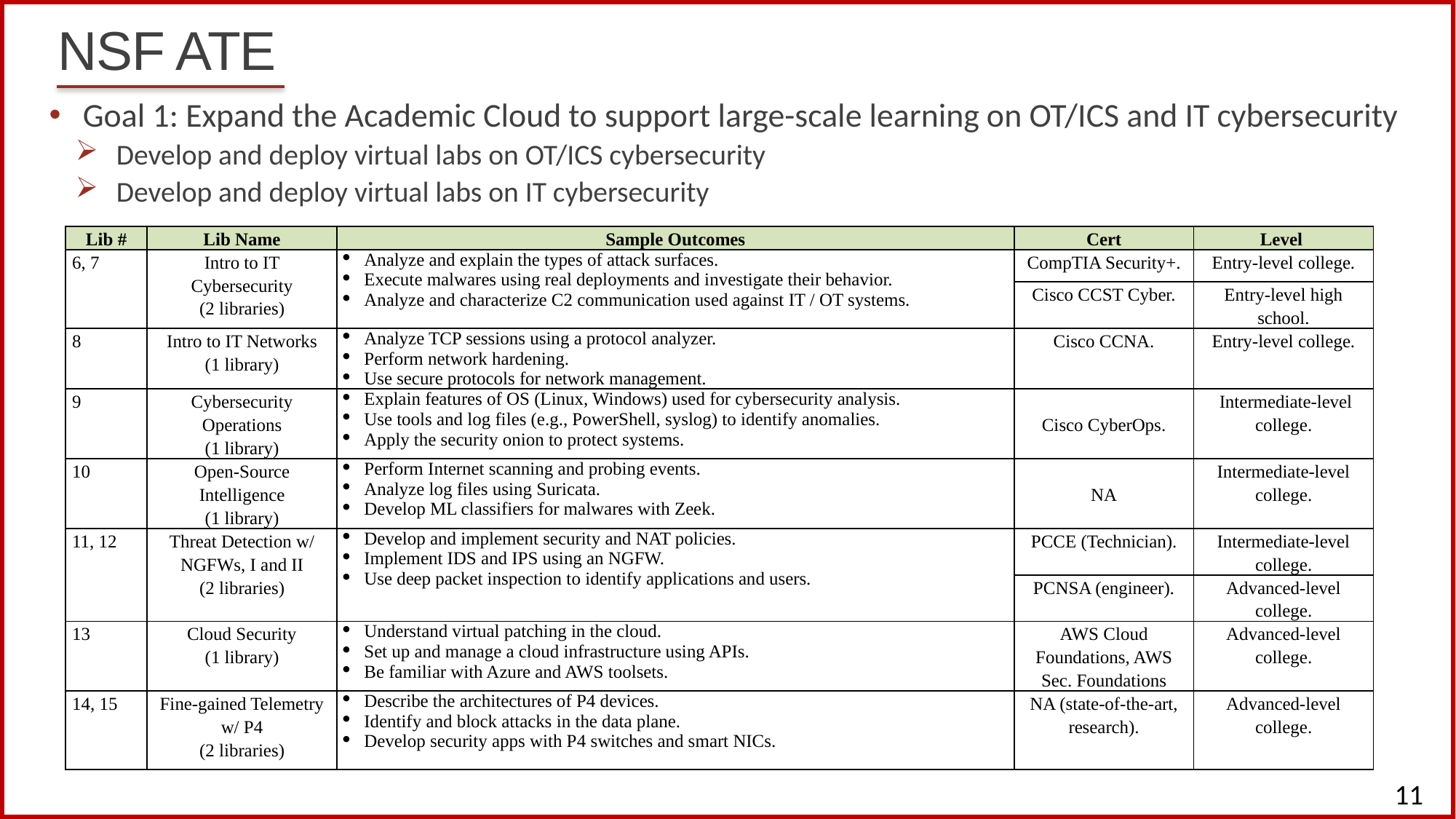

# NSF ATE
Goal 1: Expand the Academic Cloud to support large-scale learning on OT/ICS and IT cybersecurity
Develop and deploy virtual labs on OT/ICS cybersecurity
Develop and deploy virtual labs on IT cybersecurity

| Lib # | Lib Name | Sample Outcomes | Cert | Level |
| --- | --- | --- | --- | --- |
| 6, 7 | Intro to IT Cybersecurity (2 libraries) | Analyze and explain the types of attack surfaces. Execute malwares using real deployments and investigate their behavior. Analyze and characterize C2 communication used against IT / OT systems. | CompTIA Security+. | Entry-level college. |
|  |  |  | Cisco CCST Cyber. | Entry-level high school. |
| 8 | Intro to IT Networks (1 library) | Analyze TCP sessions using a protocol analyzer. Perform network hardening. Use secure protocols for network management. | Cisco CCNA. | Entry-level college. |
| 9 | Cybersecurity Operations (1 library) | Explain features of OS (Linux, Windows) used for cybersecurity analysis. Use tools and log files (e.g., PowerShell, syslog) to identify anomalies. Apply the security onion to protect systems. | Cisco CyberOps. | Intermediate-level college. |
| 10 | Open-Source Intelligence (1 library) | Perform Internet scanning and probing events. Analyze log files using Suricata. Develop ML classifiers for malwares with Zeek. | NA | Intermediate-level college. |
| 11, 12 | Threat Detection w/ NGFWs, I and II (2 libraries) | Develop and implement security and NAT policies. Implement IDS and IPS using an NGFW. Use deep packet inspection to identify applications and users. | PCCE (Technician). | Intermediate-level college. |
|  |  |  | PCNSA (engineer). | Advanced-level college. |
| 13 | Cloud Security (1 library) | Understand virtual patching in the cloud. Set up and manage a cloud infrastructure using APIs. Be familiar with Azure and AWS toolsets. | AWS Cloud Foundations, AWS Sec. Foundations | Advanced-level college. |
| 14, 15 | Fine-gained Telemetry w/ P4 (2 libraries) | Describe the architectures of P4 devices. Identify and block attacks in the data plane. Develop security apps with P4 switches and smart NICs. | NA (state-of-the-art, research). | Advanced-level college. |
11